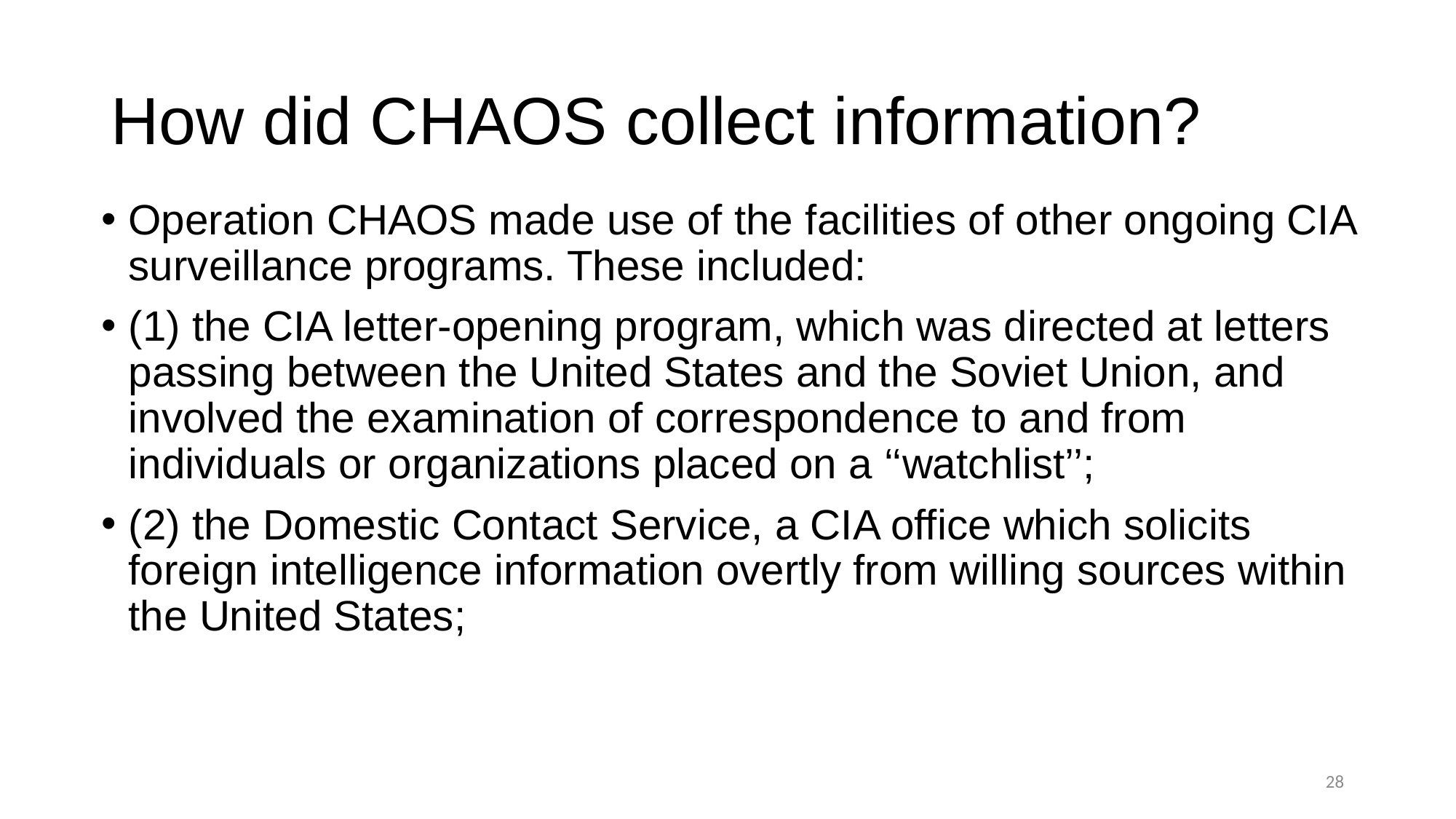

# How did CHAOS collect information?
Operation CHAOS made use of the facilities of other ongoing CIA surveillance programs. These included:
(1) the CIA letter-opening program, which was directed at letters passing between the United States and the Soviet Union, and involved the examination of correspondence to and from individuals or organizations placed on a ‘‘watchlist’’;
(2) the Domestic Contact Service, a CIA office which solicits foreign intelligence information overtly from willing sources within the United States;
28